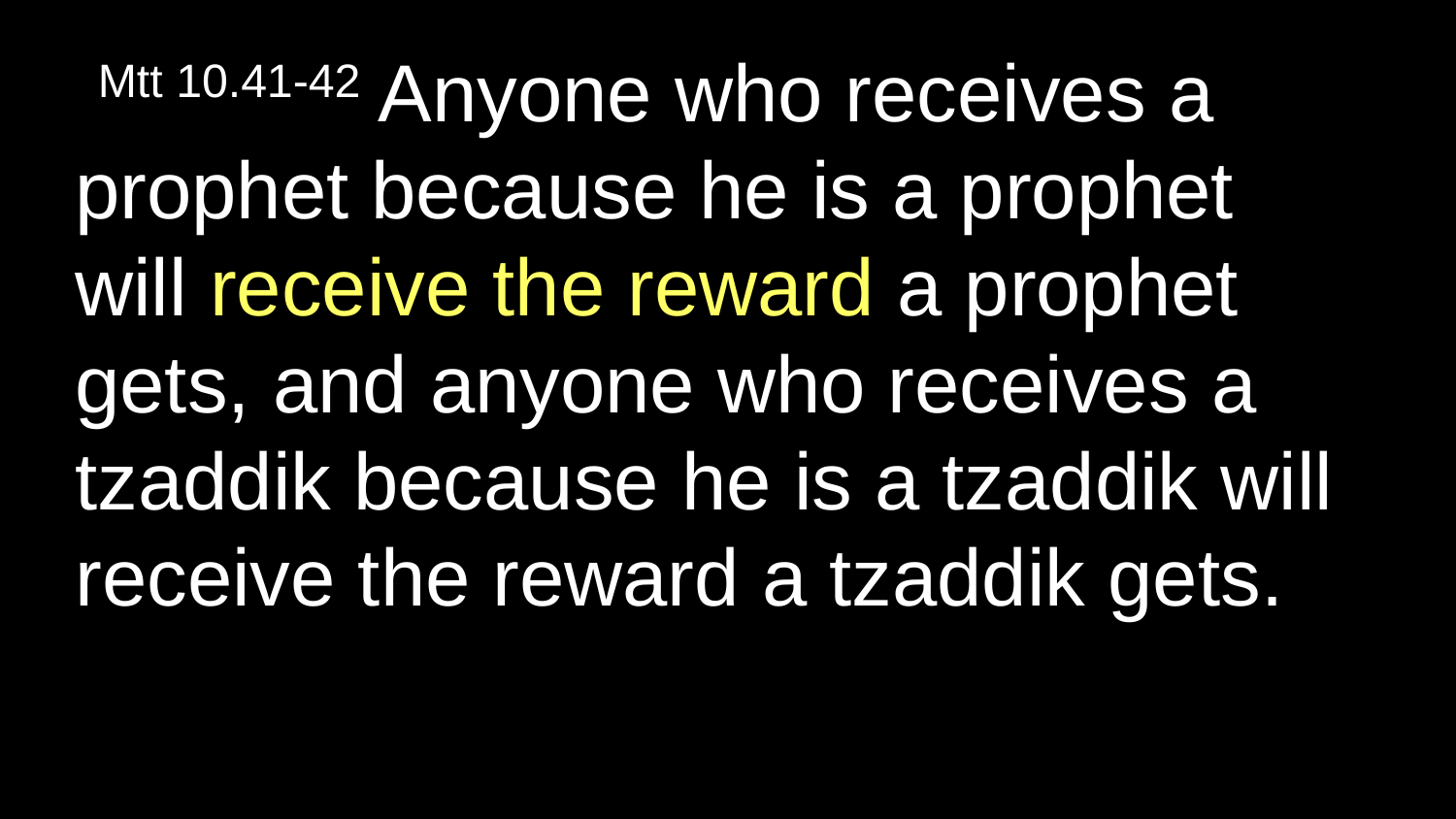

Mtt 10.41-42 Anyone who receives a prophet because he is a prophet will receive the reward a prophet gets, and anyone who receives a tzaddik because he is a tzaddik will receive the reward a tzaddik gets.